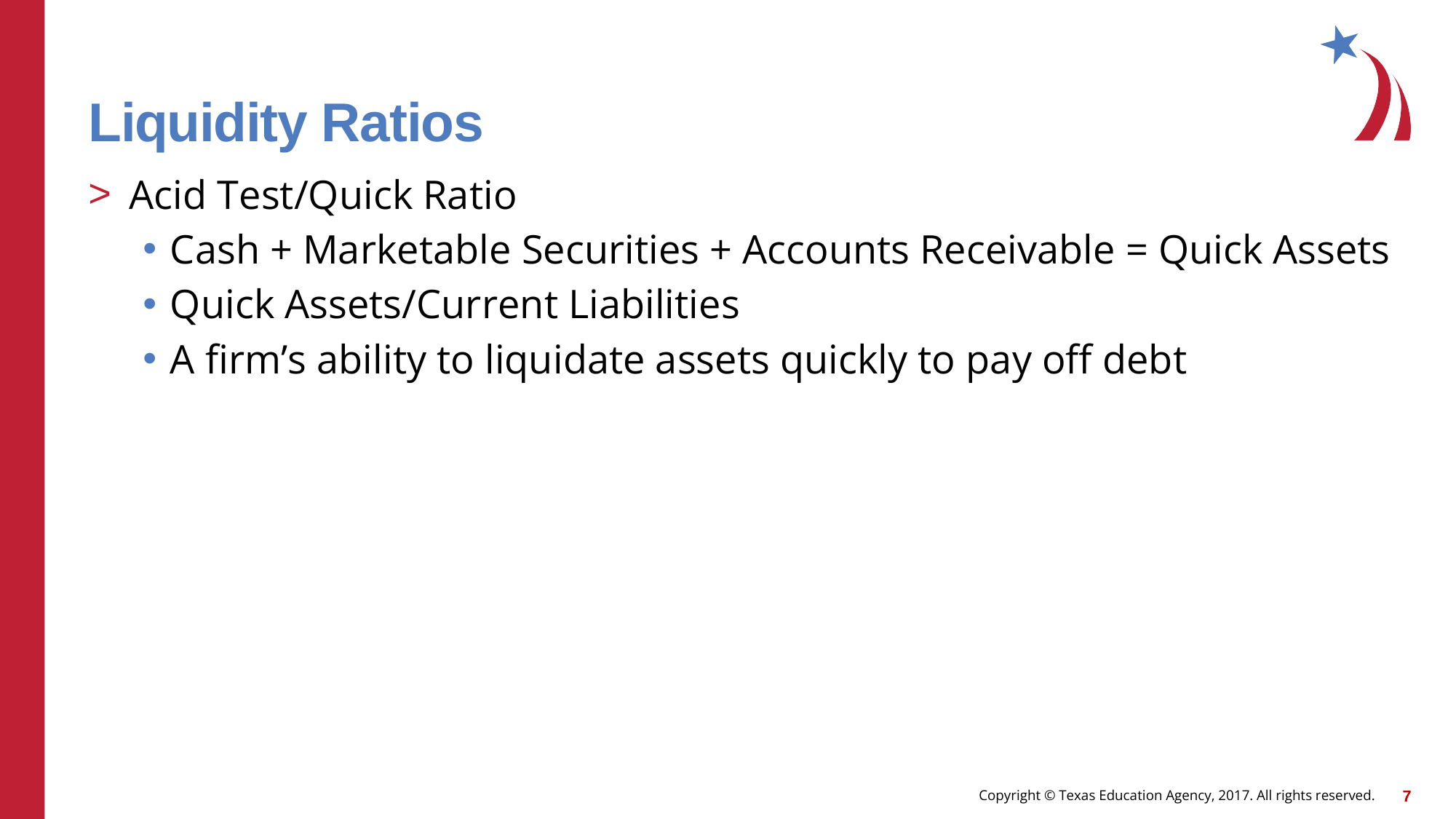

# Liquidity Ratios
Acid Test/Quick Ratio
Cash + Marketable Securities + Accounts Receivable = Quick Assets
Quick Assets/Current Liabilities
A firm’s ability to liquidate assets quickly to pay off debt